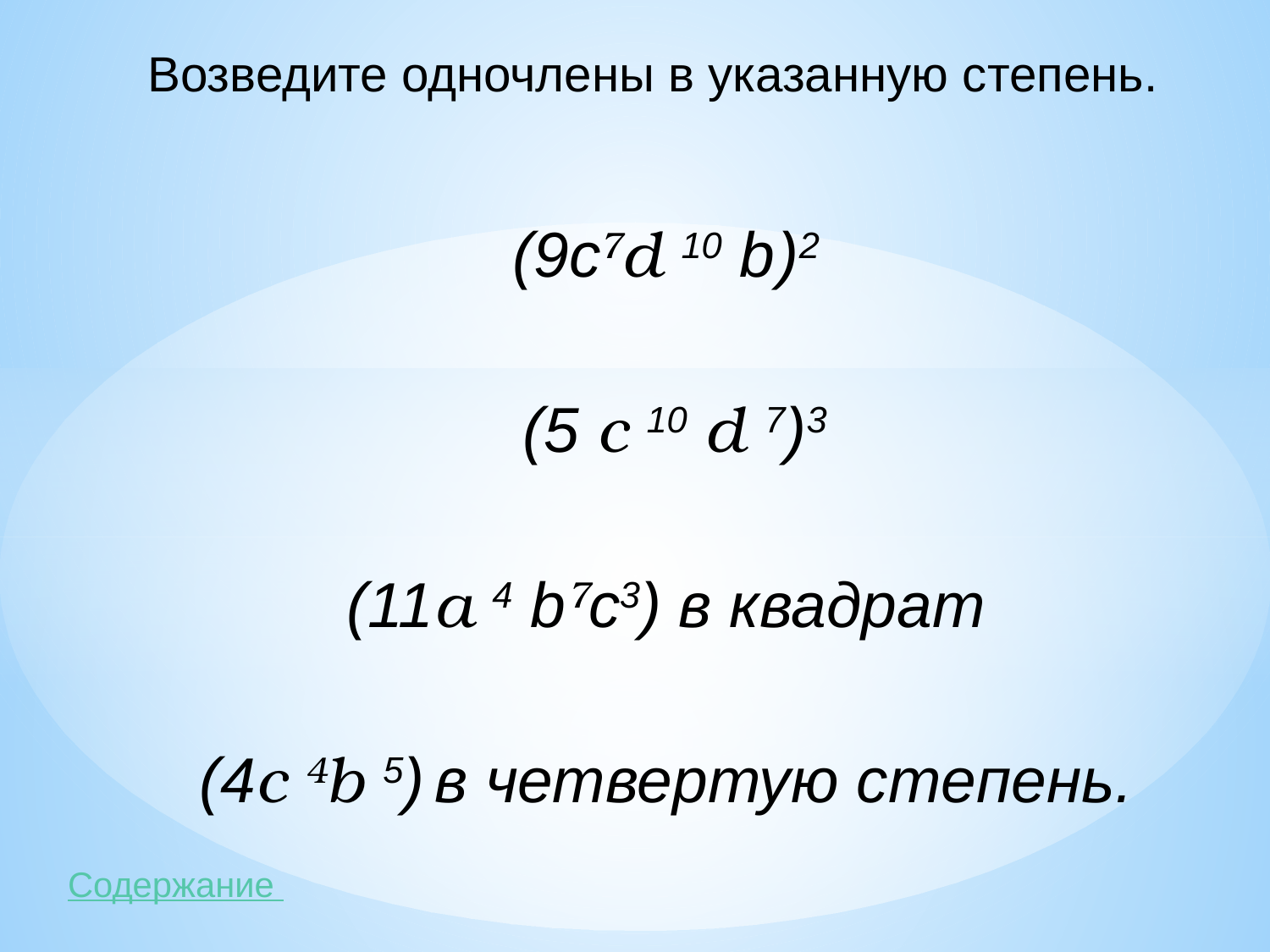

Возведите одночлены в указанную степень.
(9с7d 10 b)2

 (5 c 10 d 7)3

(11a 4 b7c3) в квадрат

(4c 4b 5) в четвертую степень.
Содержание